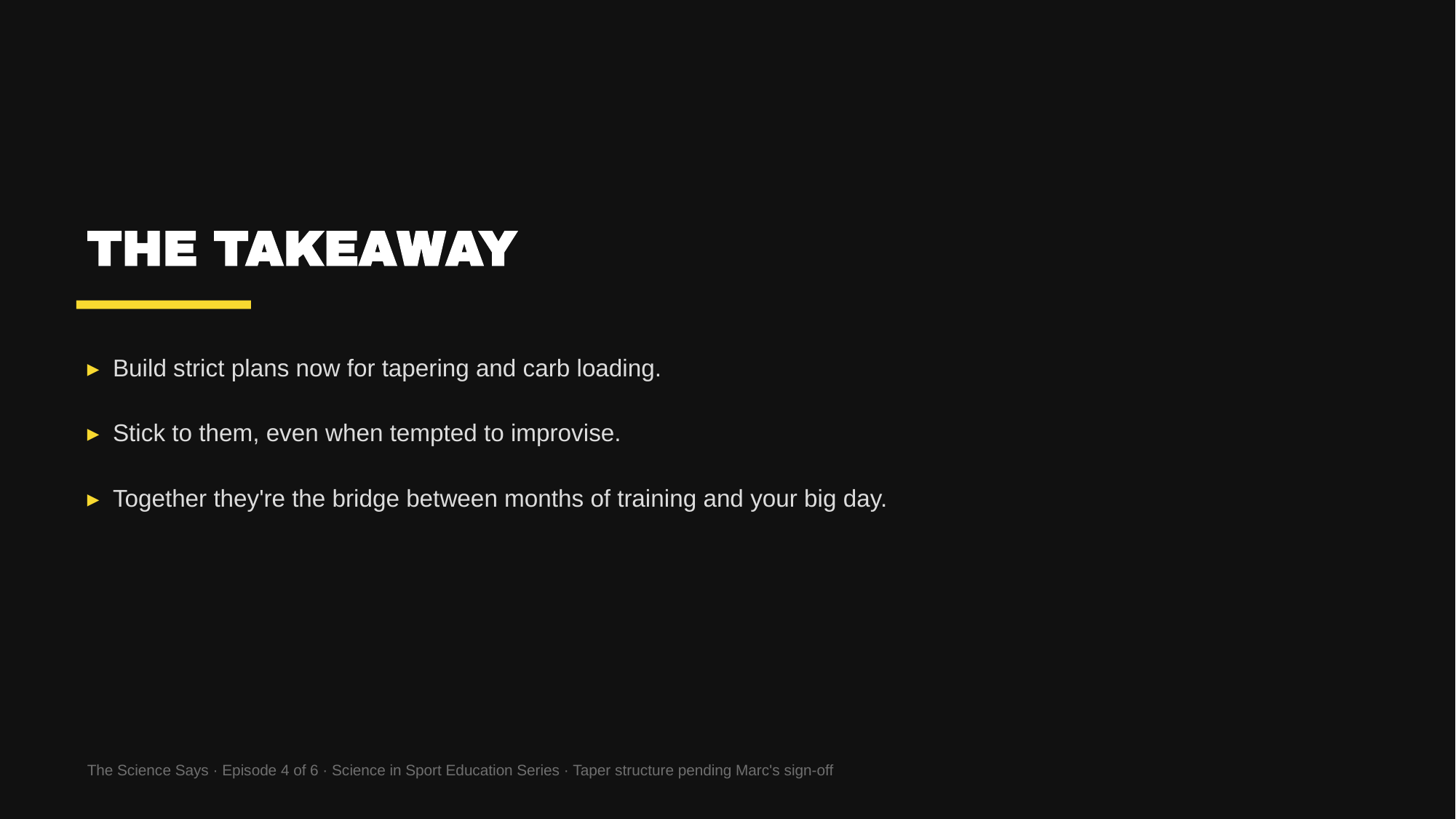

THE TAKEAWAY

▸  Build strict plans now for tapering and carb loading.
▸  Stick to them, even when tempted to improvise.
▸  Together they're the bridge between months of training and your big day.
The Science Says · Episode 4 of 6 · Science in Sport Education Series · Taper structure pending Marc's sign-off